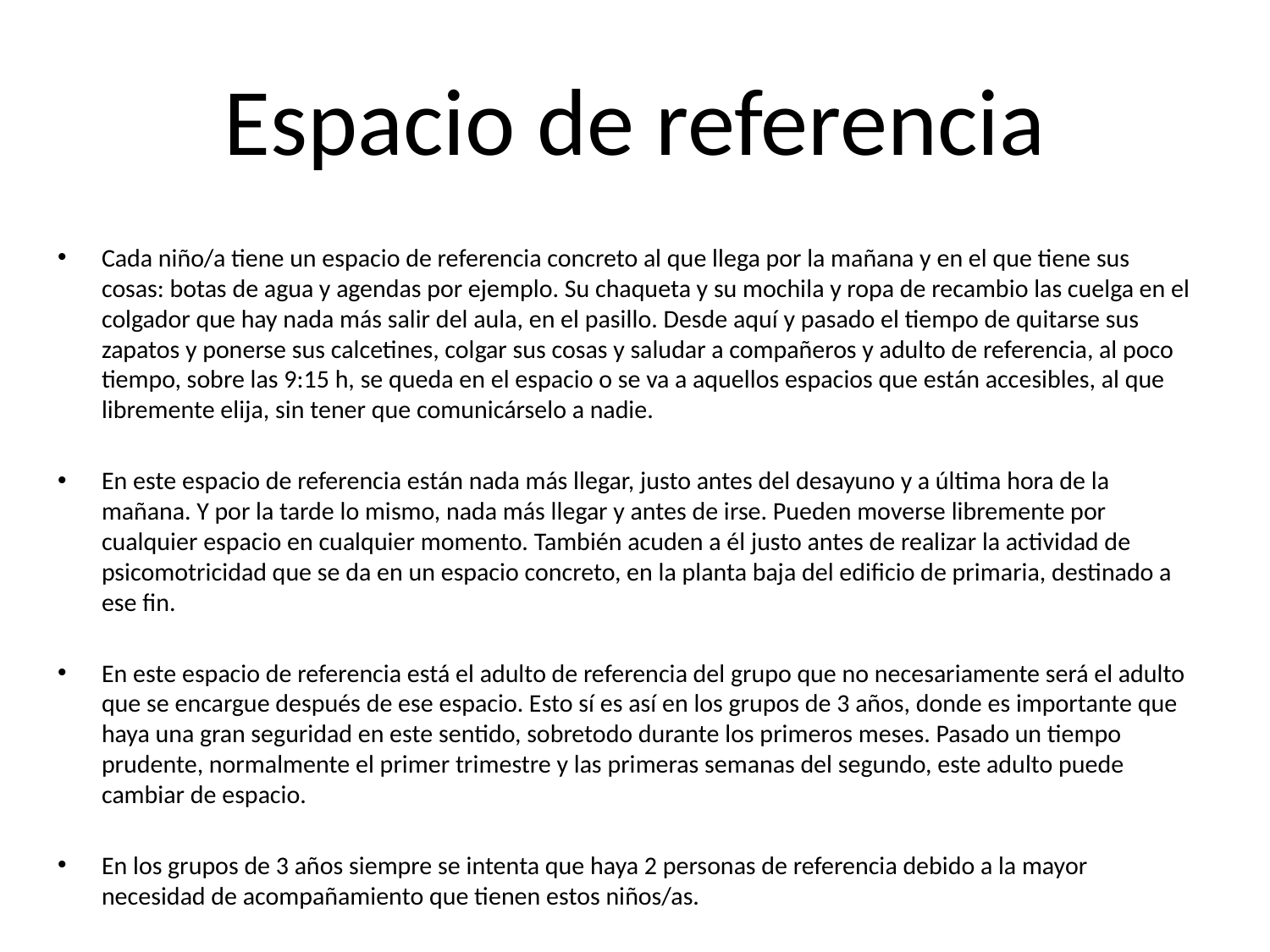

# Espacio de referencia

Cada niño/a tiene un espacio de referencia concreto al que llega por la mañana y en el que tiene sus cosas: botas de agua y agendas por ejemplo. Su chaqueta y su mochila y ropa de recambio las cuelga en el colgador que hay nada más salir del aula, en el pasillo. Desde aquí y pasado el tiempo de quitarse sus zapatos y ponerse sus calcetines, colgar sus cosas y saludar a compañeros y adulto de referencia, al poco tiempo, sobre las 9:15 h, se queda en el espacio o se va a aquellos espacios que están accesibles, al que libremente elija, sin tener que comunicárselo a nadie.

En este espacio de referencia están nada más llegar, justo antes del desayuno y a última hora de la mañana. Y por la tarde lo mismo, nada más llegar y antes de irse. Pueden moverse libremente por cualquier espacio en cualquier momento. También acuden a él justo antes de realizar la actividad de psicomotricidad que se da en un espacio concreto, en la planta baja del edificio de primaria, destinado a ese fin.

En este espacio de referencia está el adulto de referencia del grupo que no necesariamente será el adulto que se encargue después de ese espacio. Esto sí es así en los grupos de 3 años, donde es importante que haya una gran seguridad en este sentido, sobretodo durante los primeros meses. Pasado un tiempo prudente, normalmente el primer trimestre y las primeras semanas del segundo, este adulto puede cambiar de espacio.

En los grupos de 3 años siempre se intenta que haya 2 personas de referencia debido a la mayor necesidad de acompañamiento que tienen estos niños/as.